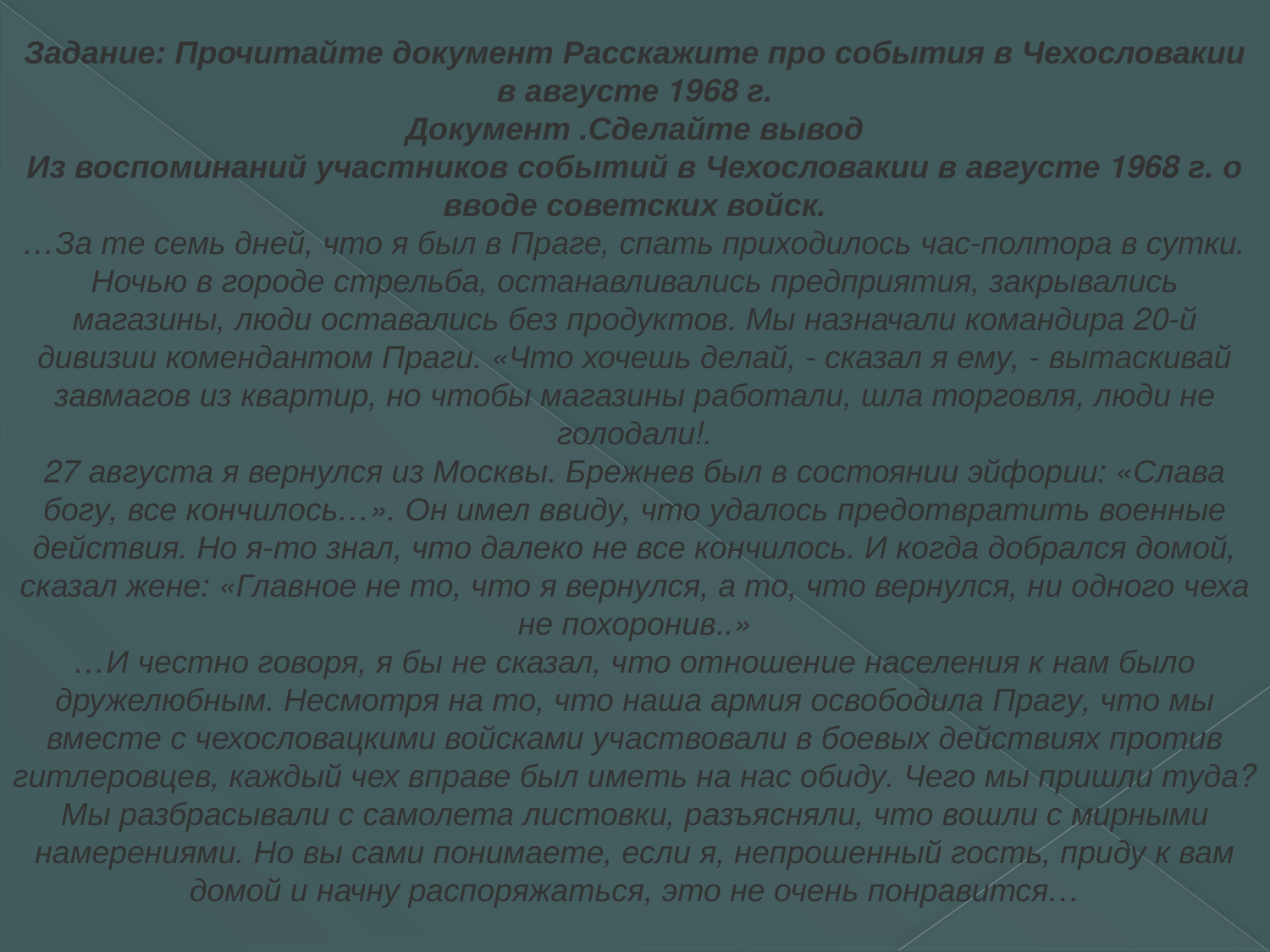

Задание: Прочитайте документ Расскажите про события в Чехословакии в августе 1968 г.
Документ .Сделайте вывод
Из воспоминаний участников событий в Чехословакии в августе 1968 г. о вводе советских войск.
…За те семь дней, что я был в Праге, спать приходилось час-полтора в сутки. Ночью в городе стрельба, останавливались предприятия, закрывались магазины, люди оставались без продуктов. Мы назначали командира 20-й дивизии комендантом Праги. «Что хочешь делай, - сказал я ему, - вытаскивай завмагов из квартир, но чтобы магазины работали, шла торговля, люди не голодали!.
27 августа я вернулся из Москвы. Брежнев был в состоянии эйфории: «Слава богу, все кончилось…». Он имел ввиду, что удалось предотвратить военные действия. Но я-то знал, что далеко не все кончилось. И когда добрался домой, сказал жене: «Главное не то, что я вернулся, а то, что вернулся, ни одного чеха не похоронив..»
…И честно говоря, я бы не сказал, что отношение населения к нам было дружелюбным. Несмотря на то, что наша армия освободила Прагу, что мы вместе с чехословацкими войсками участвовали в боевых действиях против гитлеровцев, каждый чех вправе был иметь на нас обиду. Чего мы пришли туда? Мы разбрасывали с самолета листовки, разъясняли, что вошли с мирными намерениями. Но вы сами понимаете, если я, непрошенный гость, приду к вам домой и начну распоряжаться, это не очень понравится…